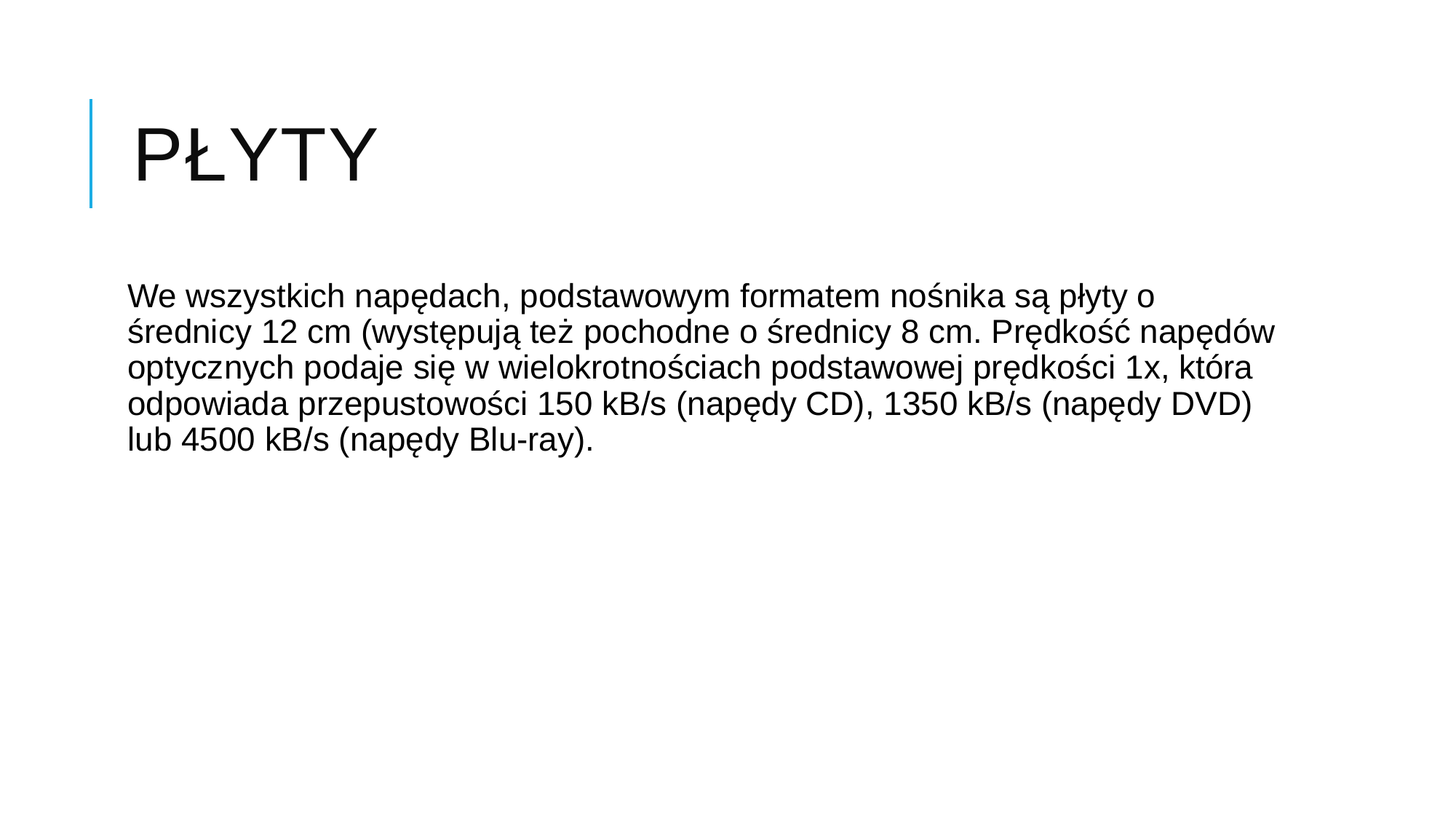

# Płyty
We wszystkich napędach, podstawowym formatem nośnika są płyty o średnicy 12 cm (występują też pochodne o średnicy 8 cm. Prędkość napędów optycznych podaje się w wielokrotnościach podstawowej prędkości 1x, która odpowiada przepustowości 150 kB/s (napędy CD), 1350 kB/s (napędy DVD) lub 4500 kB/s (napędy Blu-ray).